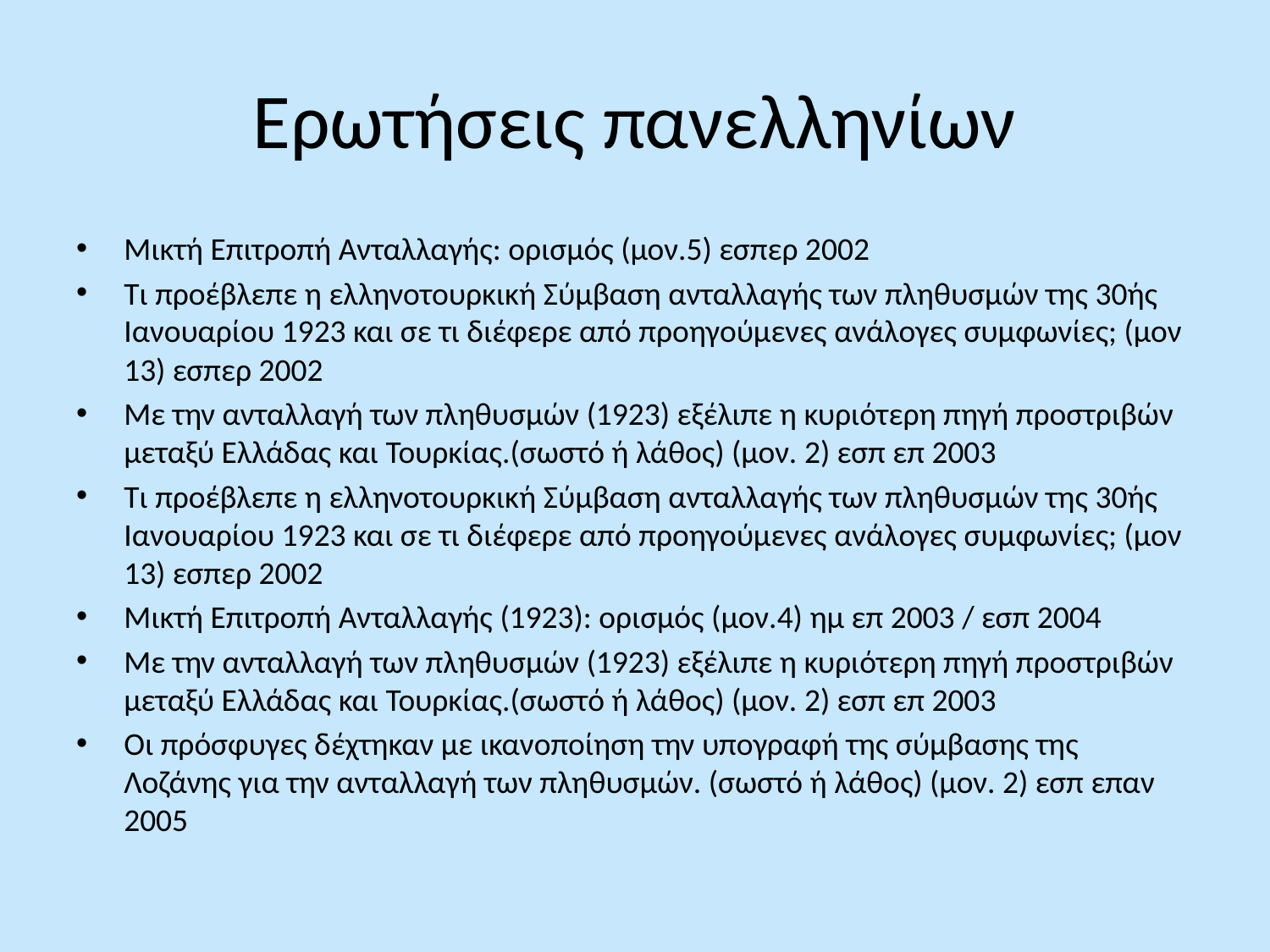

# Ερωτήσεις πανελληνίων
Μικτή Επιτροπή Ανταλλαγής: ορισμός (μον.5) εσπερ 2002
Τι προέβλεπε η ελληνοτουρκική Σύμβαση ανταλλαγής των πληθυσμών της 30ής Ιανουαρίου 1923 και σε τι διέφερε από προηγούμενες ανάλογες συμφωνίες; (μον 13) εσπερ 2002
Με την ανταλλαγή των πληθυσμών (1923) εξέλιπε η κυριότερη πηγή προστριβών μεταξύ Ελλάδας και Τουρκίας.(σωστό ή λάθος) (μον. 2) εσπ επ 2003
Τι προέβλεπε η ελληνοτουρκική Σύμβαση ανταλλαγής των πληθυσμών της 30ής Ιανουαρίου 1923 και σε τι διέφερε από προηγούμενες ανάλογες συμφωνίες; (μον 13) εσπερ 2002
Μικτή Επιτροπή Ανταλλαγής (1923): ορισμός (μον.4) ημ επ 2003 / εσπ 2004
Με την ανταλλαγή των πληθυσμών (1923) εξέλιπε η κυριότερη πηγή προστριβών μεταξύ Ελλάδας και Τουρκίας.(σωστό ή λάθος) (μον. 2) εσπ επ 2003
Οι πρόσφυγες δέχτηκαν με ικανοποίηση την υπογραφή της σύμβασης της Λοζάνης για την ανταλλαγή των πληθυσμών. (σωστό ή λάθος) (μον. 2) εσπ επαν 2005